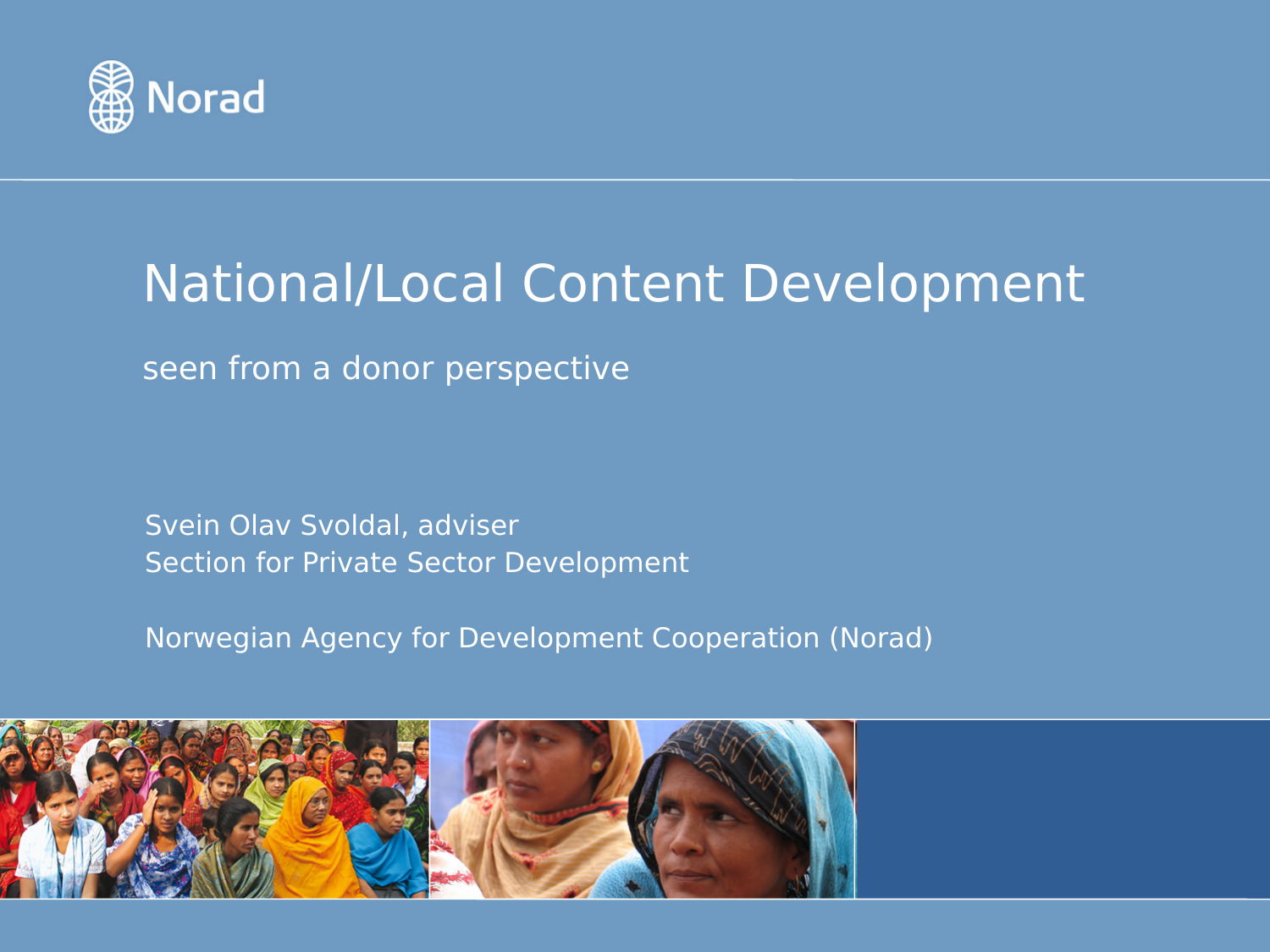

# National/Local Content Development seen from a donor perspective

Svein Olav Svoldal, adviser
Section for Private Sector Development

Norwegian Agency for Development Cooperation (Norad)